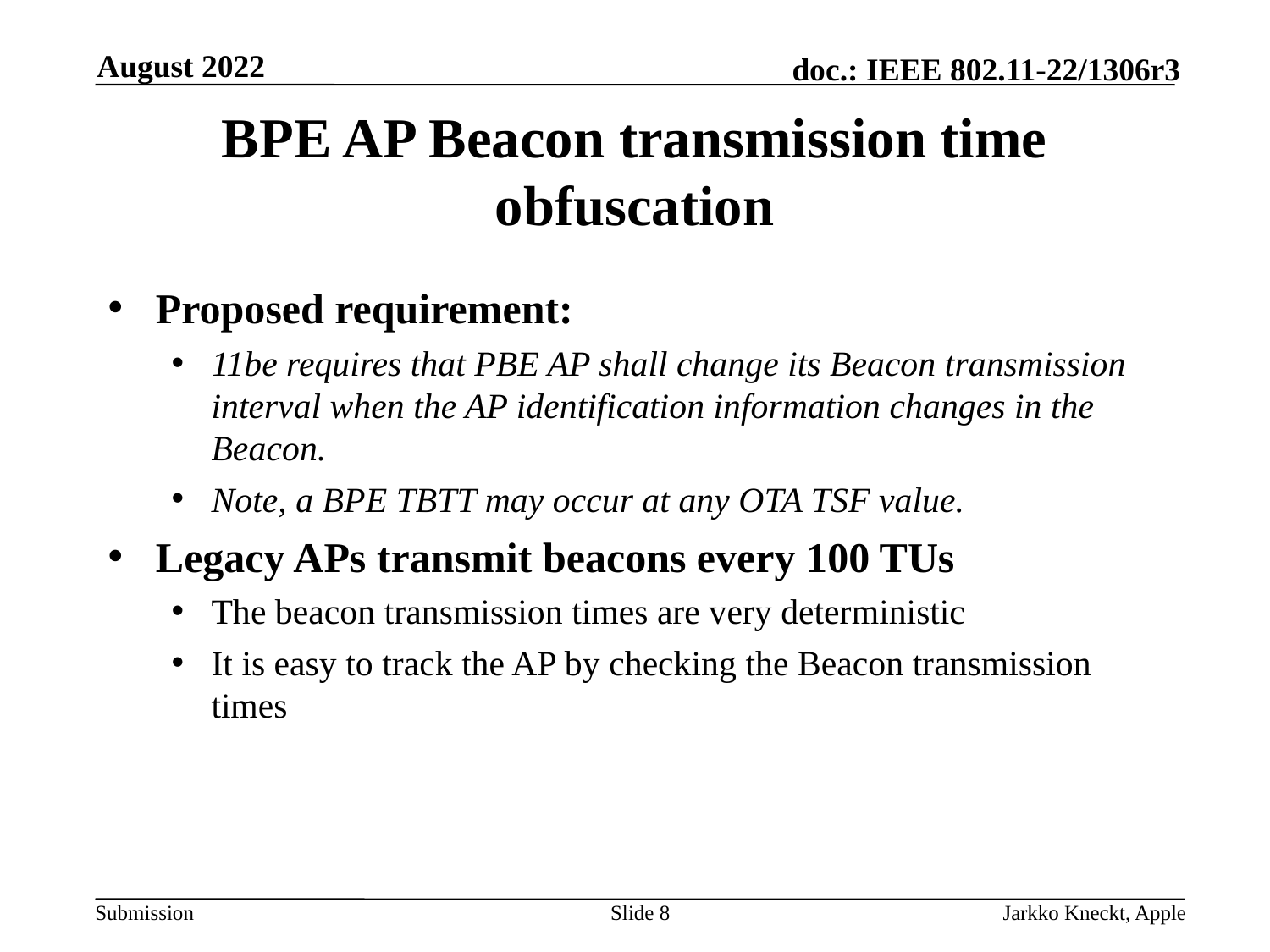

August 2022
# BPE AP Beacon transmission time obfuscation
Proposed requirement:
11be requires that PBE AP shall change its Beacon transmission interval when the AP identification information changes in the Beacon.
Note, a BPE TBTT may occur at any OTA TSF value.
Legacy APs transmit beacons every 100 TUs
The beacon transmission times are very deterministic
It is easy to track the AP by checking the Beacon transmission times
Slide 8
Jarkko Kneckt, Apple